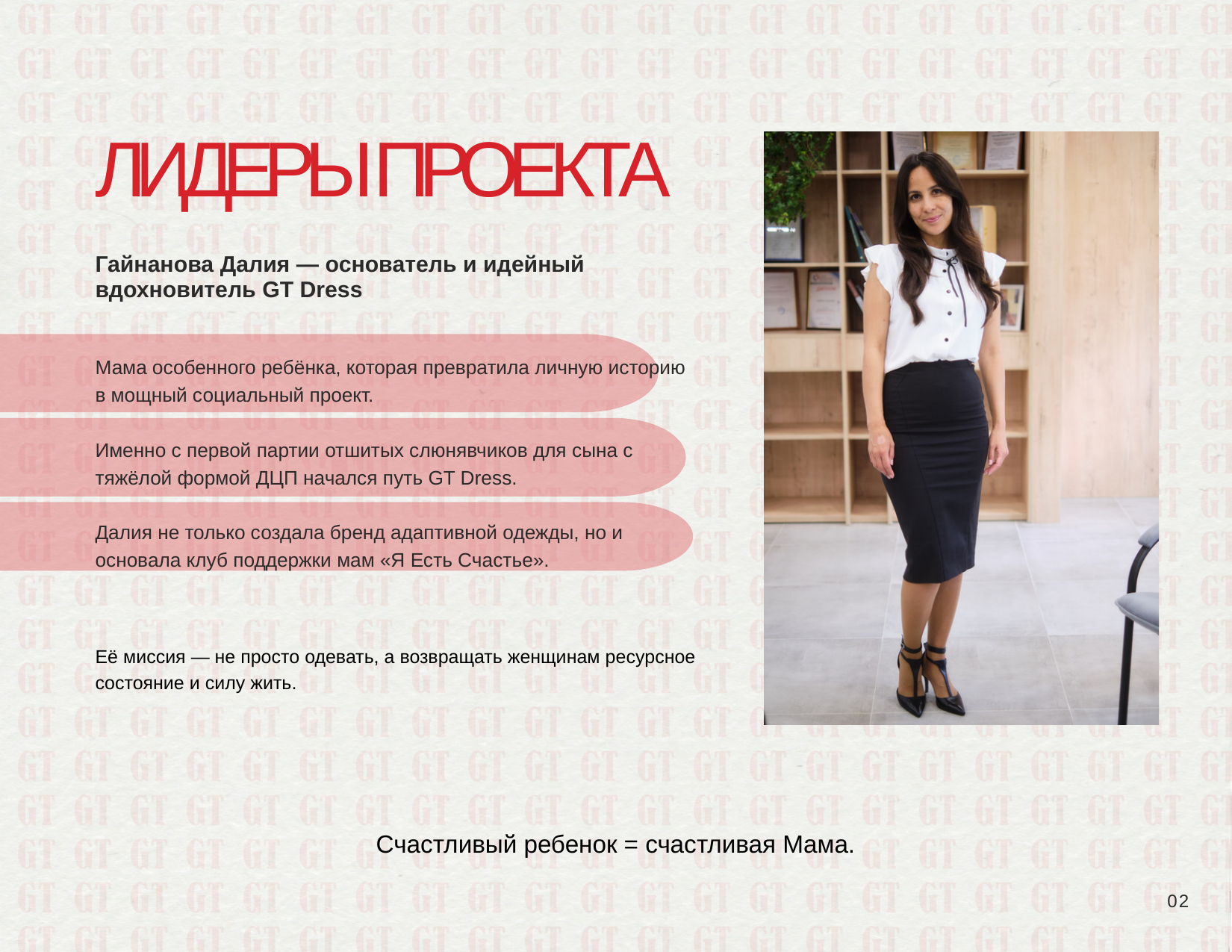

ЛИДЕРЫ ПРОЕКТА

Гайнанова Далия — основатель и идейный вдохновитель GT Dress

Мама особенного ребёнка, которая превратила личную историю в мощный социальный проект.

Именно с первой партии отшитых слюнявчиков для сына с тяжёлой формой ДЦП начался путь GT Dress.

Далия не только создала бренд адаптивной одежды, но и основала клуб поддержки мам «Я Есть Счастье».

Её миссия — не просто одевать, а возвращать женщинам ресурсное состояние и силу жить.

Счастливый ребенок = счастливая Мама.

02